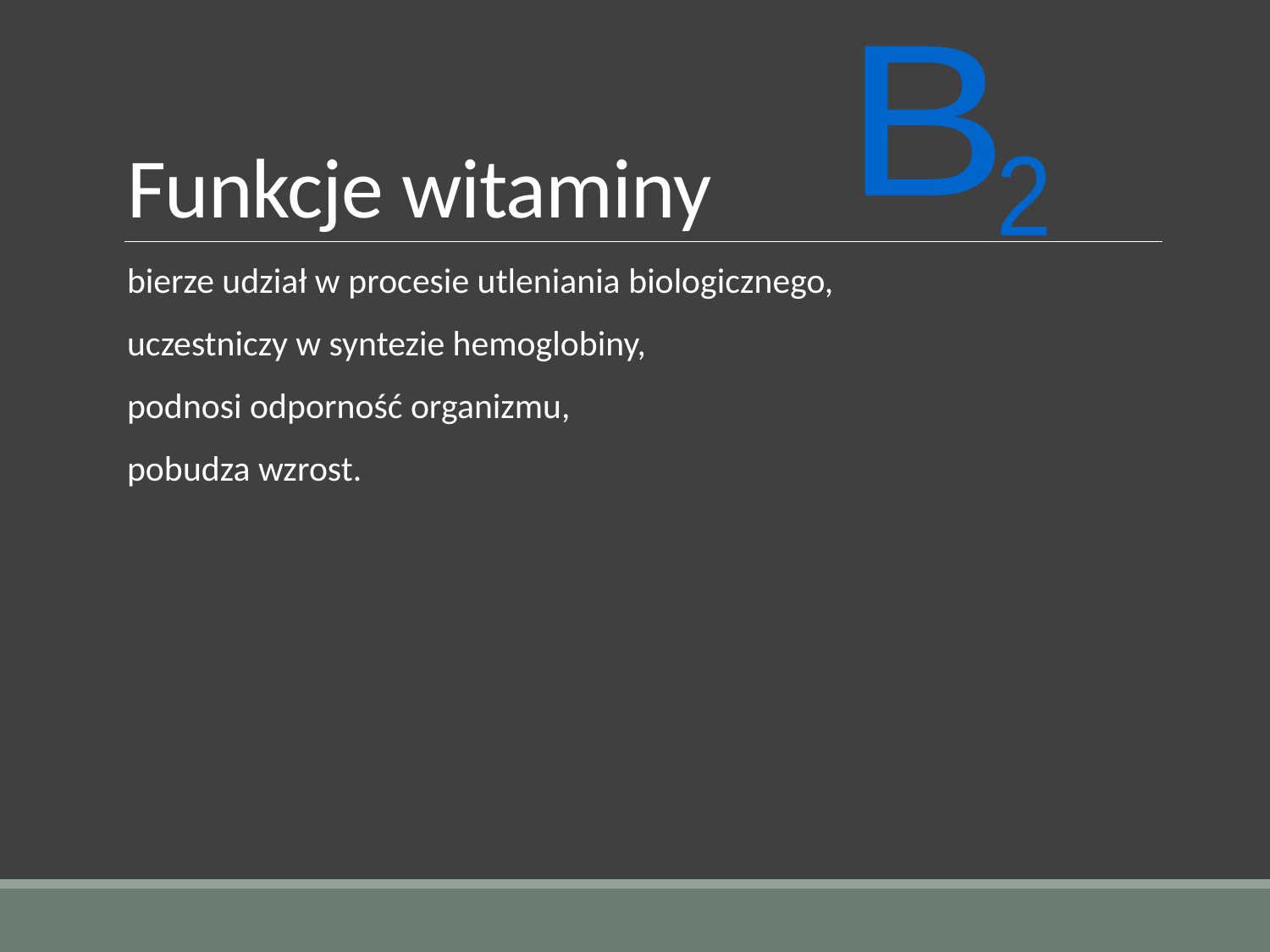

# Funkcje witaminy
B
2
bierze udział w procesie utleniania biologicznego,
uczestniczy w syntezie hemoglobiny,
podnosi odporność organizmu,
pobudza wzrost.